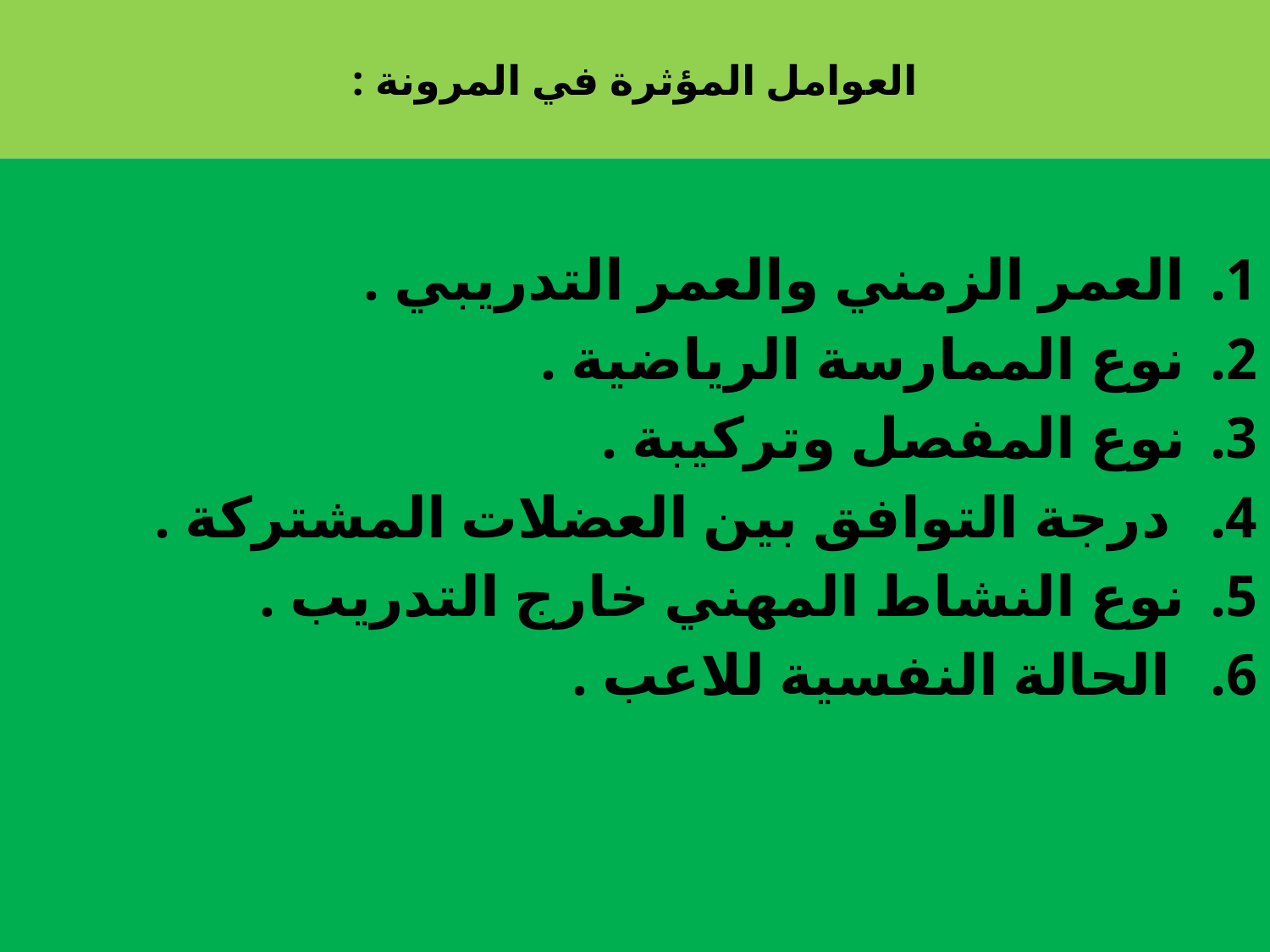

# العوامل المؤثرة في المرونة :

العمر الزمني والعمر التدريبي .
نوع الممارسة الرياضية .
نوع المفصل وتركيبة .
 درجة التوافق بين العضلات المشتركة .
نوع النشاط المهني خارج التدريب .
 الحالة النفسية للاعب .